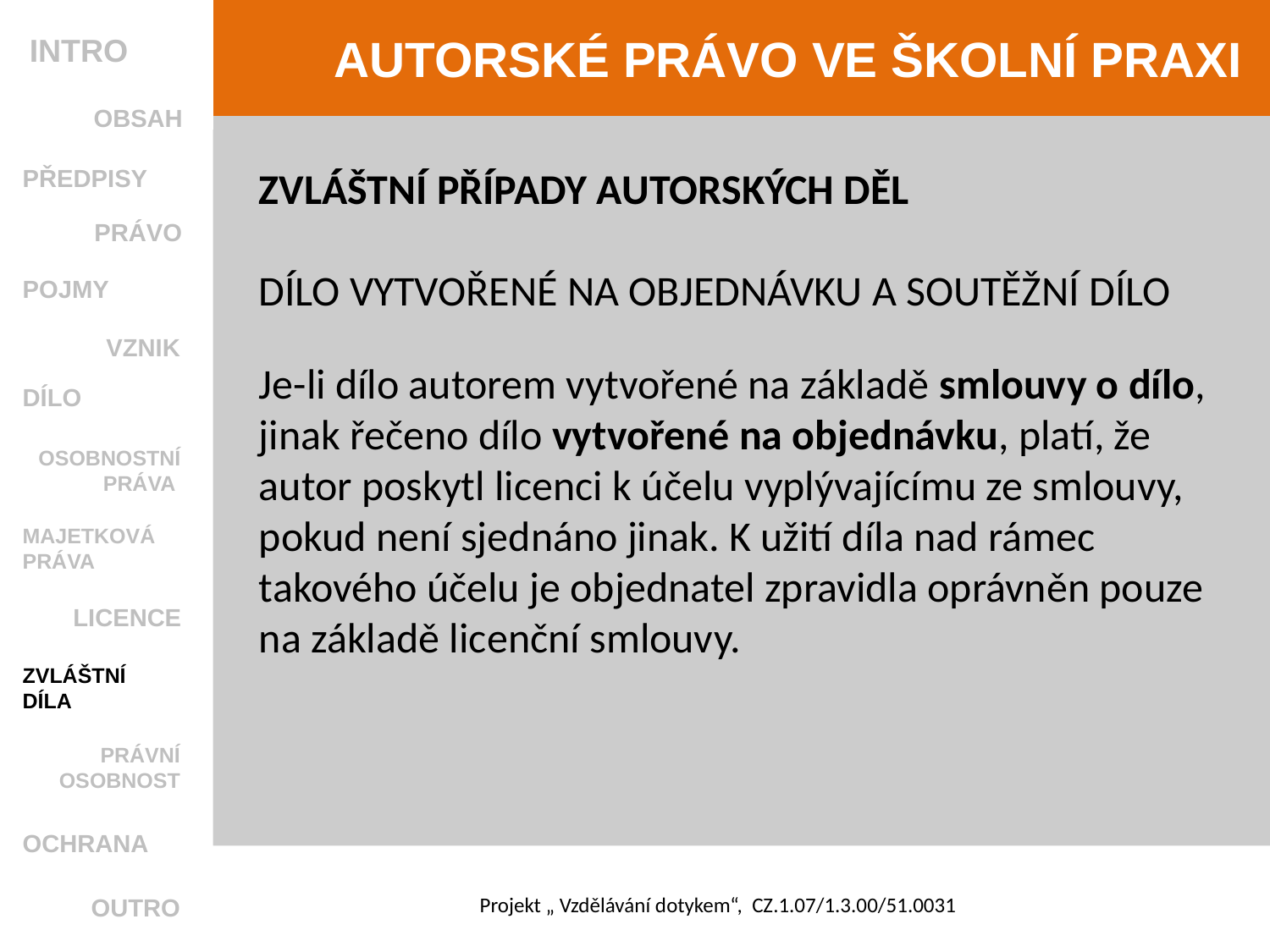

INTRO
OBSAH
PŘEDPISY
ZVLÁŠTNÍ PŘÍPADY AUTORSKÝCH DĚL

Dílo vytvořené na objednávku a soutěžní dílo

Je-li dílo autorem vytvořené na základě smlouvy o dílo, jinak řečeno dílo vytvořené na objednávku, platí, že autor poskytl licenci k účelu vyplývajícímu ze smlouvy, pokud není sjednáno jinak. K užití díla nad rámec takového účelu je objednatel zpravidla oprávněn pouze na základě licenční smlouvy.
PRÁVO
POJMY
VZNIK
DÍLO
OSOBNOSTNÍ
PRÁVA
MAJETKOVÁ
PRÁVA
LICENCE
ZVLÁŠTNÍ
DÍLA
PRÁVNÍ
OSOBNOST
OCHRANA
OUTRO